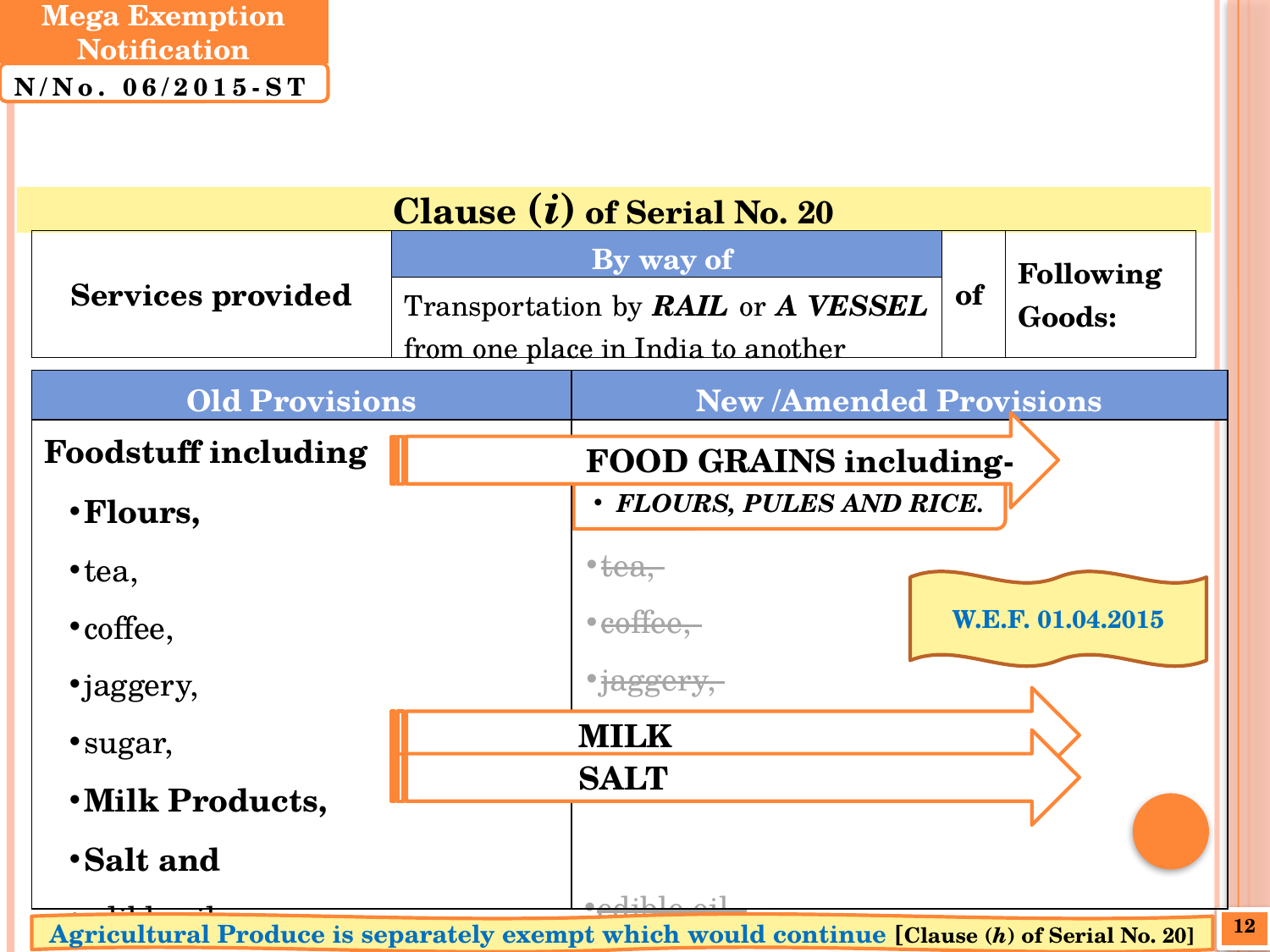

Mega Exemption Notification
N/No. 06/2015-ST
Clause (i) of Serial No. 20
| Services provided | By way of | of | Following Goods: |
| --- | --- | --- | --- |
|  | Transportation by RAIL or A VESSEL from one place in India to another |  |  |

| Old Provisions | New /Amended Provisions |
| --- | --- |
| Foodstuff including Flours, tea, coffee,  jaggery, sugar, Milk Products, Salt and  edible oil, Excluding alcoholic beverages. | tea, coffee,  jaggery, sugar, edible oil, excluding alcoholic beverages. |
FOOD GRAINS including-
FLOURS, PULES AND RICE.
W.E.F. 01.04.2015
MILK
SALT
12
Agricultural Produce is separately exempt which would continue [Clause (h) of Serial No. 20]